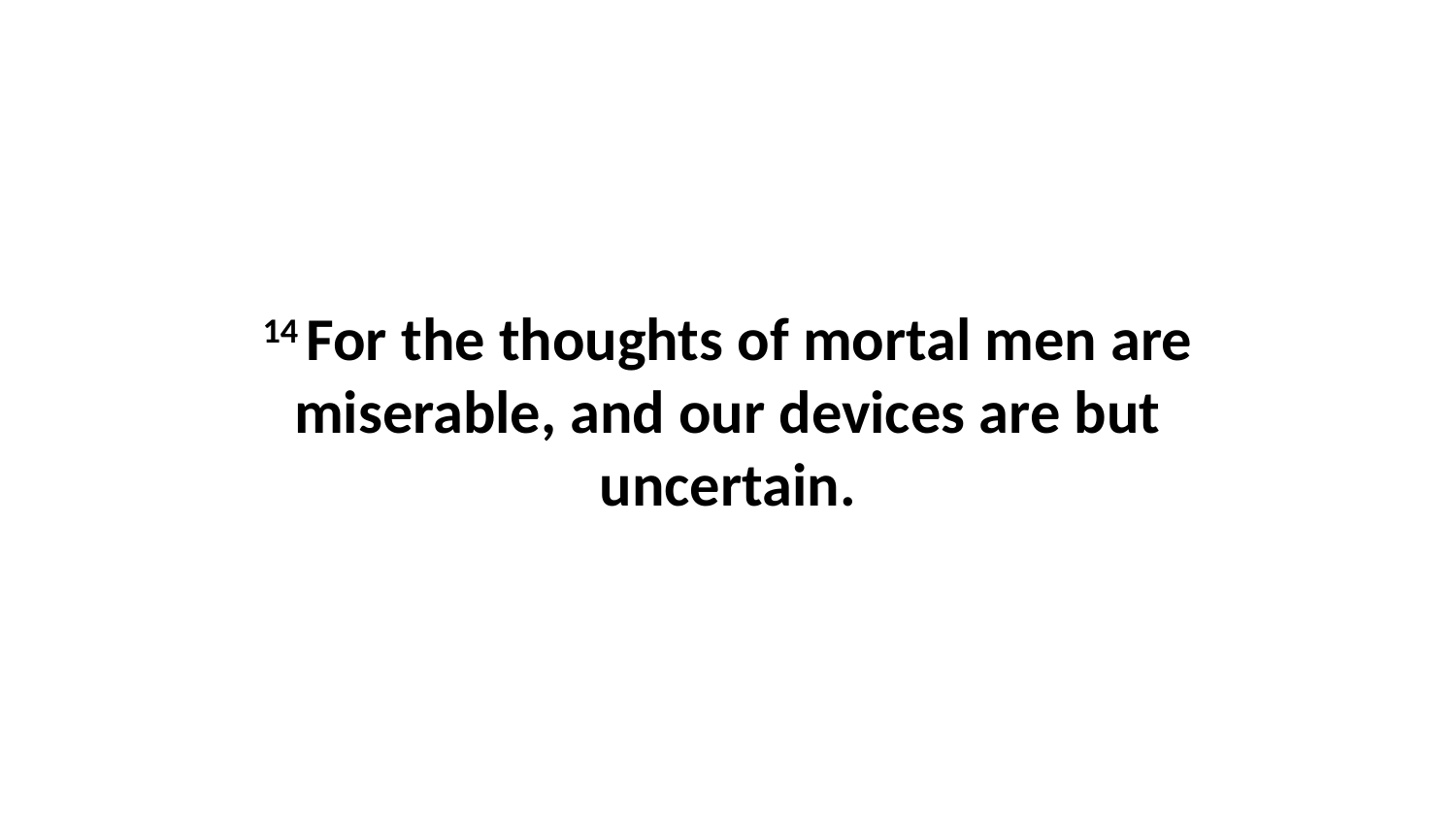

14 For the thoughts of mortal men are miserable, and our devices are but uncertain.